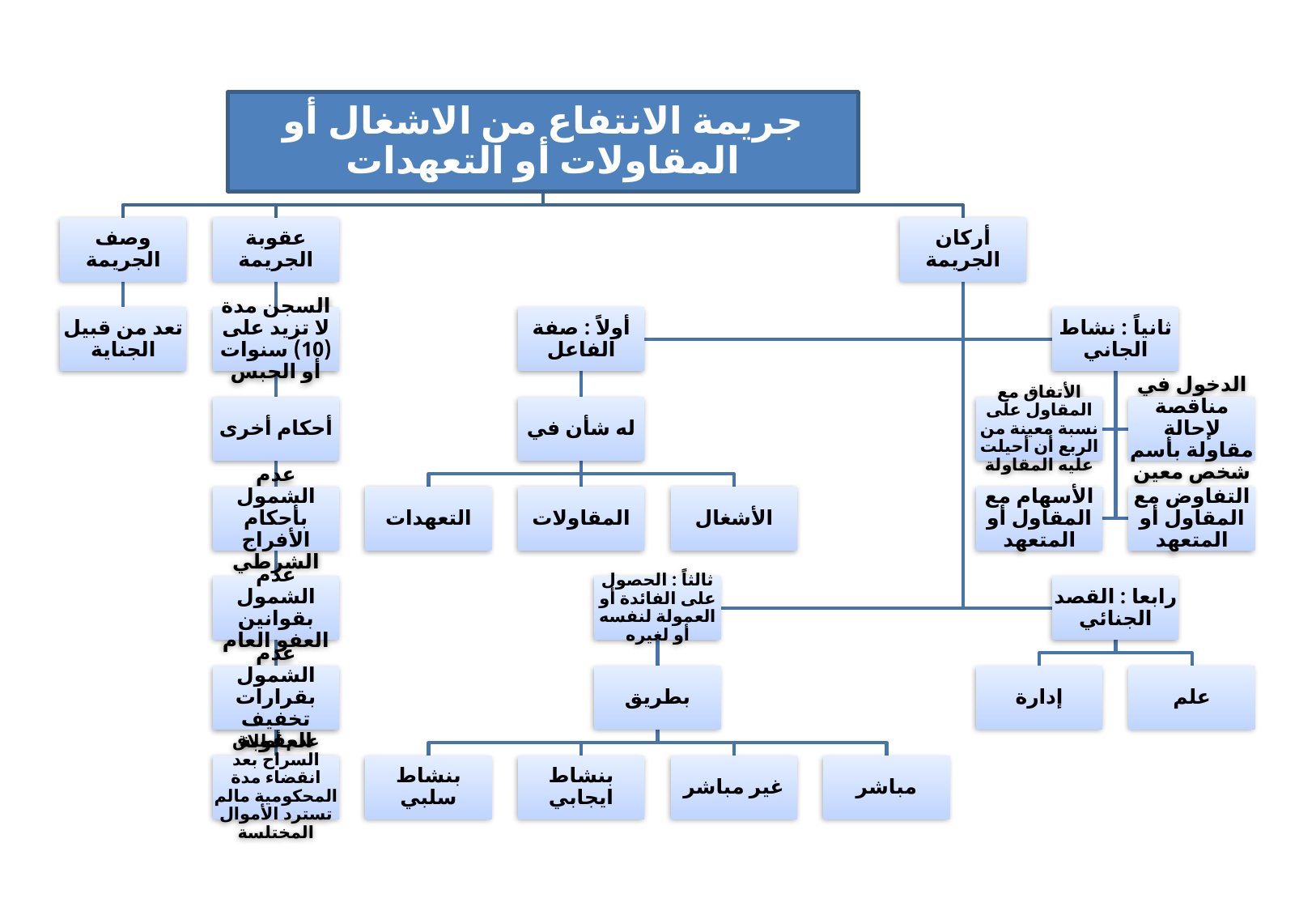

جريمة الانتفاع من الاشغال أو المقاولات أو التعهدات
وصف الجريمة
تعد من قبيل الجناية
عقوبة الجريمة
السجن مدة لا تزيد على (10) سنوات أو الحبس
أحكام أخرى
عدم الشمول بأحكام الأفراج الشرطي
عدم الشمول بقوانين العفو العام
عدم الشمول بقرارات تخفيف العقوبة
عدم أطلاق السراح بعد انقضاء مدة المحكومية مالم تسترد الأموال المختلسة
أركان الجريمة
أولاً : صفة الفاعل
له شأن في
التعهدات
المقاولات
الأشغال
ثانياً : نشاط الجاني
الأتفاق مع المقاول على نسبة معينة من الربع أن أحيلت عليه المقاولة
الدخول في مناقصة لإحالة مقاولة بأسم شخص معين
الأسهام مع المقاول أو المتعهد
التفاوض مع المقاول أو المتعهد
ثالثاً : الحصول على الفائدة أو العمولة لنفسه أو لغيره
بطريق
بنشاط سلبي
بنشاط ايجابي
غير مباشر
مباشر
رابعا : القصد الجنائي
إدارة
علم